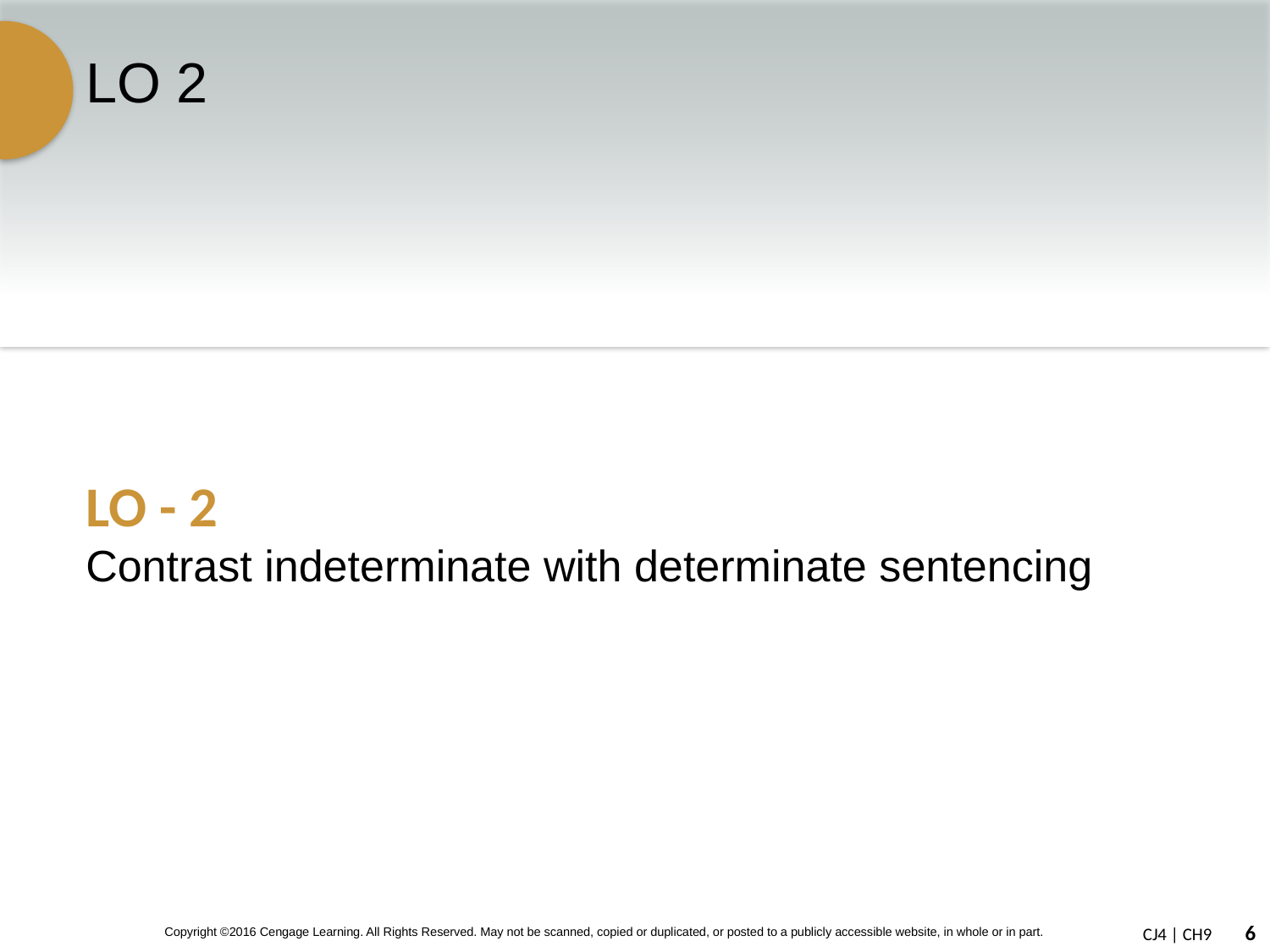

# LO 2
LO - 2
Contrast indeterminate with determinate sentencing